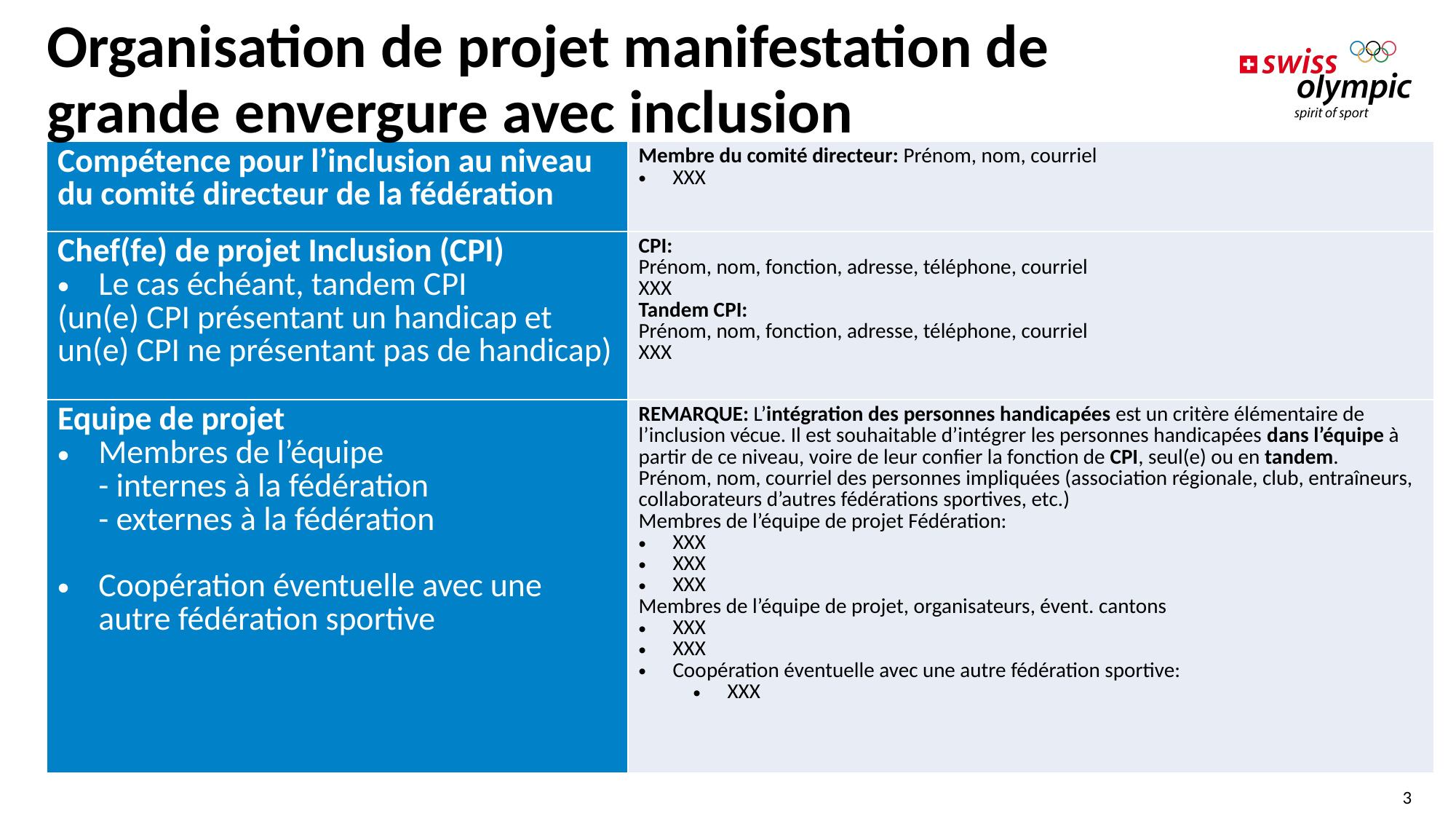

# Organisation de projet manifestation de grande envergure avec inclusion
| Compétence pour l’inclusion au niveau du comité directeur de la fédération | Membre du comité directeur: Prénom, nom, courriel XXX |
| --- | --- |
| Chef(fe) de projet Inclusion (CPI)  Le cas échéant, tandem CPI (un(e) CPI présentant un handicap et un(e) CPI ne présentant pas de handicap) | CPI: Prénom, nom, fonction, adresse, téléphone, courriel XXX Tandem CPI: Prénom, nom, fonction, adresse, téléphone, courriel XXX |
| Equipe de projet Membres de l’équipe - internes à la fédération - externes à la fédération Coopération éventuelle avec une autre fédération sportive | REMARQUE: L’intégration des personnes handicapées est un critère élémentaire de l’inclusion vécue. Il est souhaitable d’intégrer les personnes handicapées dans l’équipe à partir de ce niveau, voire de leur confier la fonction de CPI, seul(e) ou en tandem. Prénom, nom, courriel des personnes impliquées (association régionale, club, entraîneurs, collaborateurs d’autres fédérations sportives, etc.) Membres de l’équipe de projet Fédération: XXX XXX XXX Membres de l’équipe de projet, organisateurs, évent. cantons XXX XXX Coopération éventuelle avec une autre fédération sportive: XXX |
3